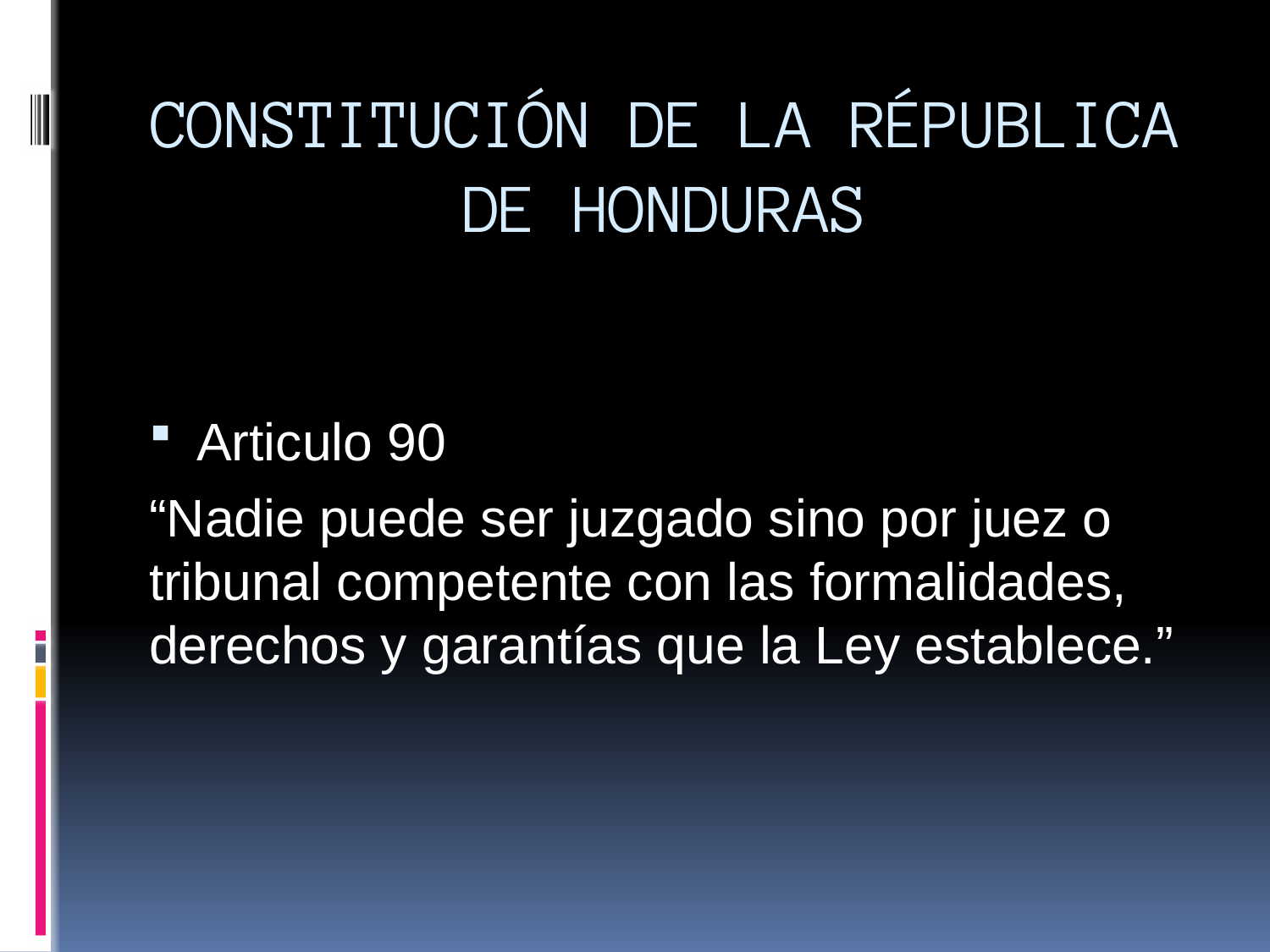

# CONSTITUCIÓN DE LA RÉPUBLICA DE HONDURAS

Articulo 90
“Nadie puede ser juzgado sino por juez o tribunal competente con las formalidades, derechos y garantías que la Ley establece.”